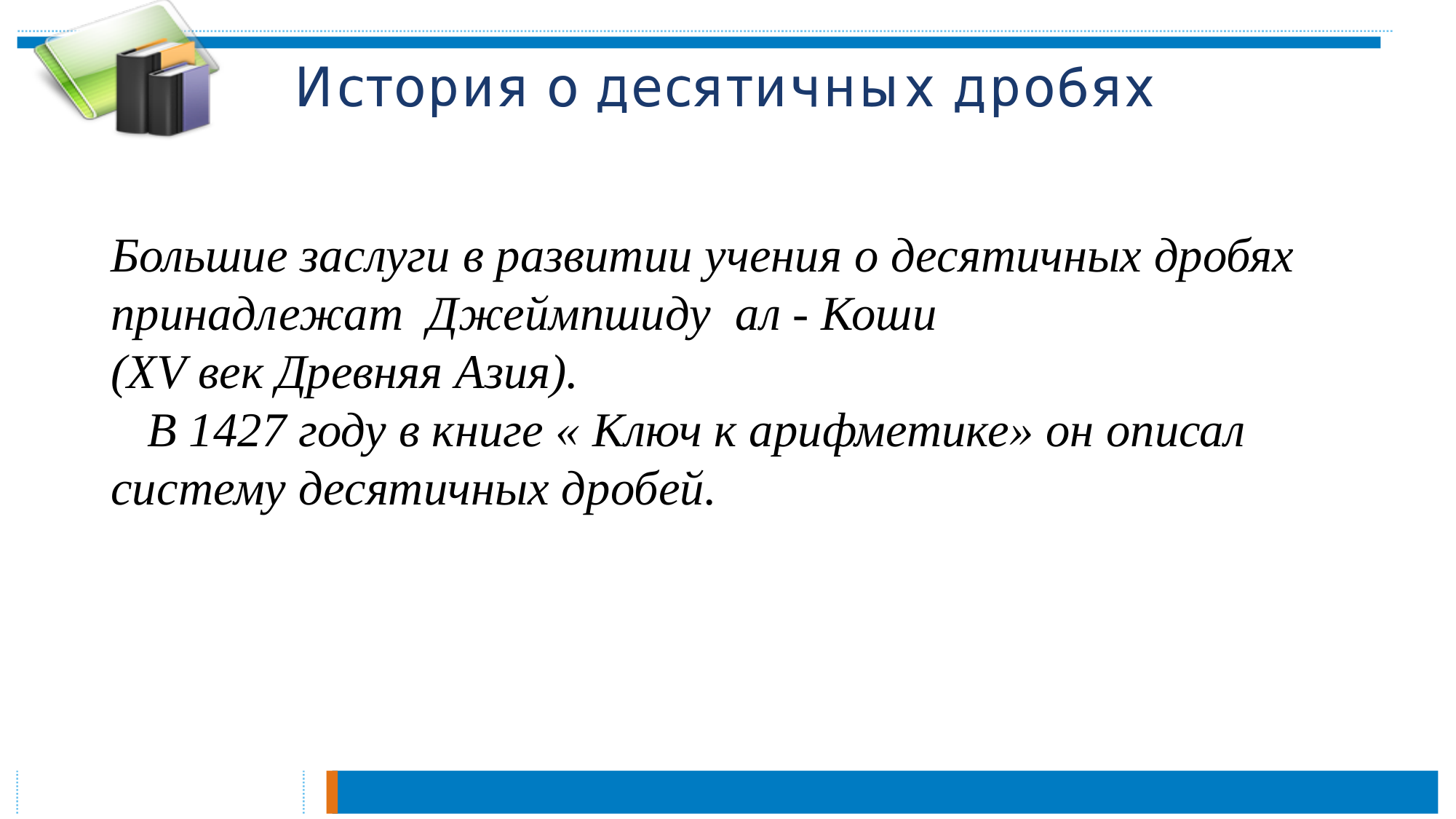

# История о десятичных дробях
Большие заслуги в развитии учения о десятичных дробях принадлежат  Джеймпшиду  ал - Коши
(XV век Древняя Азия).
   В 1427 году в книге « Ключ к арифметике» он описал систему десятичных дробей.